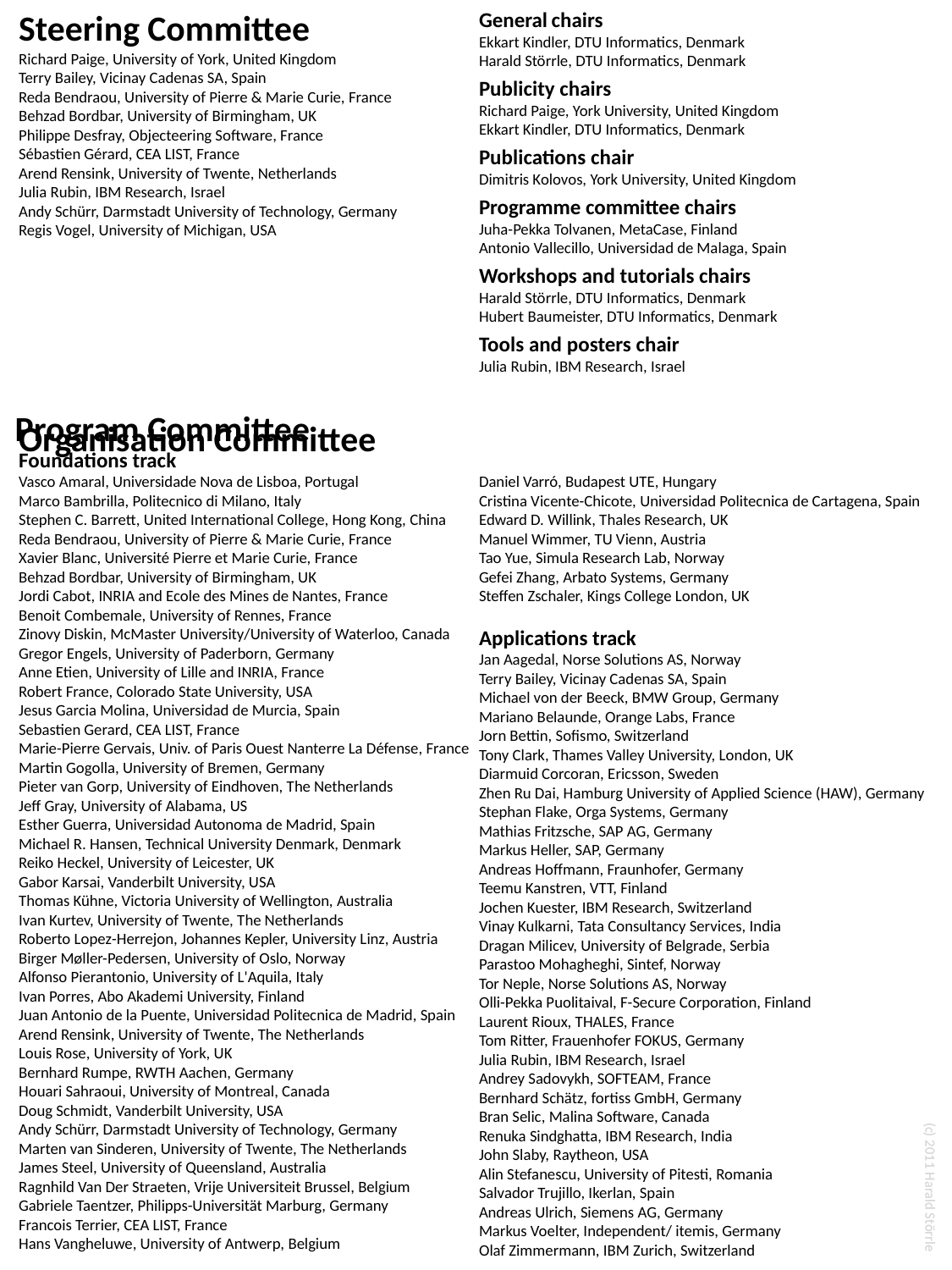

Steering Committee
Richard Paige, University of York, United Kingdom
Terry Bailey, Vicinay Cadenas SA, Spain
Reda Bendraou, University of Pierre & Marie Curie, France
Behzad Bordbar, University of Birmingham, UK
Philippe Desfray, Objecteering Software, France
Sébastien Gérard, CEA LIST, France
Arend Rensink, University of Twente, Netherlands
Julia Rubin, IBM Research, Israel
Andy Schürr, Darmstadt University of Technology, Germany
Regis Vogel, University of Michigan, USA

Organisation Committee
General chairs
Ekkart Kindler, DTU Informatics, Denmark
Harald Störrle, DTU Informatics, Denmark
Publicity chairs
Richard Paige, York University, United Kingdom
Ekkart Kindler, DTU Informatics, Denmark
Publications chair
Dimitris Kolovos, York University, United Kingdom
Programme committee chairs
Juha-Pekka Tolvanen, MetaCase, Finland
Antonio Vallecillo, Universidad de Malaga, Spain
Workshops and tutorials chairs
Harald Störrle, DTU Informatics, Denmark
Hubert Baumeister, DTU Informatics, Denmark
Tools and posters chair
Julia Rubin, IBM Research, Israel
Program Committee
Foundations track
Vasco Amaral, Universidade Nova de Lisboa, Portugal
Marco Bambrilla, Politecnico di Milano, Italy
Stephen C. Barrett, United International College, Hong Kong, China
Reda Bendraou, University of Pierre & Marie Curie, France
Xavier Blanc, Université Pierre et Marie Curie, France
Behzad Bordbar, University of Birmingham, UK
Jordi Cabot, INRIA and Ecole des Mines de Nantes, France
Benoit Combemale, University of Rennes, France
Zinovy Diskin, McMaster University/University of Waterloo, Canada
Gregor Engels, University of Paderborn, Germany
Anne Etien, University of Lille and INRIA, France
Robert France, Colorado State University, USA
Jesus Garcia Molina, Universidad de Murcia, Spain
Sebastien Gerard, CEA LIST, France
Marie-Pierre Gervais, Univ. of Paris Ouest Nanterre La Défense, France
Martin Gogolla, University of Bremen, Germany
Pieter van Gorp, University of Eindhoven, The Netherlands
Jeff Gray, University of Alabama, US
Esther Guerra, Universidad Autonoma de Madrid, Spain
Michael R. Hansen, Technical University Denmark, Denmark
Reiko Heckel, University of Leicester, UK
Gabor Karsai, Vanderbilt University, USA
Thomas Kühne, Victoria University of Wellington, Australia
Ivan Kurtev, University of Twente, The Netherlands
Roberto Lopez-Herrejon, Johannes Kepler, University Linz, Austria
Birger Møller-Pedersen, University of Oslo, Norway
Alfonso Pierantonio, University of L'Aquila, Italy
Ivan Porres, Abo Akademi University, Finland
Juan Antonio de la Puente, Universidad Politecnica de Madrid, Spain
Arend Rensink, University of Twente, The Netherlands
Louis Rose, University of York, UK
Bernhard Rumpe, RWTH Aachen, Germany
Houari Sahraoui, University of Montreal, Canada
Doug Schmidt, Vanderbilt University, USA
Andy Schürr, Darmstadt University of Technology, Germany
Marten van Sinderen, University of Twente, The Netherlands
James Steel, University of Queensland, Australia
Ragnhild Van Der Straeten, Vrije Universiteit Brussel, Belgium
Gabriele Taentzer, Philipps-Universität Marburg, Germany
Francois Terrier, CEA LIST, France
Hans Vangheluwe, University of Antwerp, Belgium

Daniel Varró, Budapest UTE, Hungary
Cristina Vicente-Chicote, Universidad Politecnica de Cartagena, Spain
Edward D. Willink, Thales Research, UK
Manuel Wimmer, TU Vienn, Austria
Tao Yue, Simula Research Lab, Norway
Gefei Zhang, Arbato Systems, Germany
Steffen Zschaler, Kings College London, UK

Applications track
Jan Aagedal, Norse Solutions AS, Norway
Terry Bailey, Vicinay Cadenas SA, Spain
Michael von der Beeck, BMW Group, Germany
Mariano Belaunde, Orange Labs, France
Jorn Bettin, Sofismo, Switzerland
Tony Clark, Thames Valley University, London, UK
Diarmuid Corcoran, Ericsson, Sweden
Zhen Ru Dai, Hamburg University of Applied Science (HAW), Germany
Stephan Flake, Orga Systems, Germany
Mathias Fritzsche, SAP AG, Germany
Markus Heller, SAP, Germany
Andreas Hoffmann, Fraunhofer, Germany
Teemu Kanstren, VTT, Finland
Jochen Kuester, IBM Research, Switzerland
Vinay Kulkarni, Tata Consultancy Services, India
Dragan Milicev, University of Belgrade, Serbia
Parastoo Mohagheghi, Sintef, Norway
Tor Neple, Norse Solutions AS, Norway
Olli-Pekka Puolitaival, F-Secure Corporation, Finland
Laurent Rioux, THALES, France
Tom Ritter, Frauenhofer FOKUS, Germany
Julia Rubin, IBM Research, Israel
Andrey Sadovykh, SOFTEAM, France
Bernhard Schätz, fortiss GmbH, Germany
Bran Selic, Malina Software, Canada
Renuka Sindghatta, IBM Research, India
John Slaby, Raytheon, USA
Alin Stefanescu, University of Pitesti, Romania
Salvador Trujillo, Ikerlan, Spain
Andreas Ulrich, Siemens AG, Germany
Markus Voelter, Independent/ itemis, Germany
Olaf Zimmermann, IBM Zurich, Switzerland